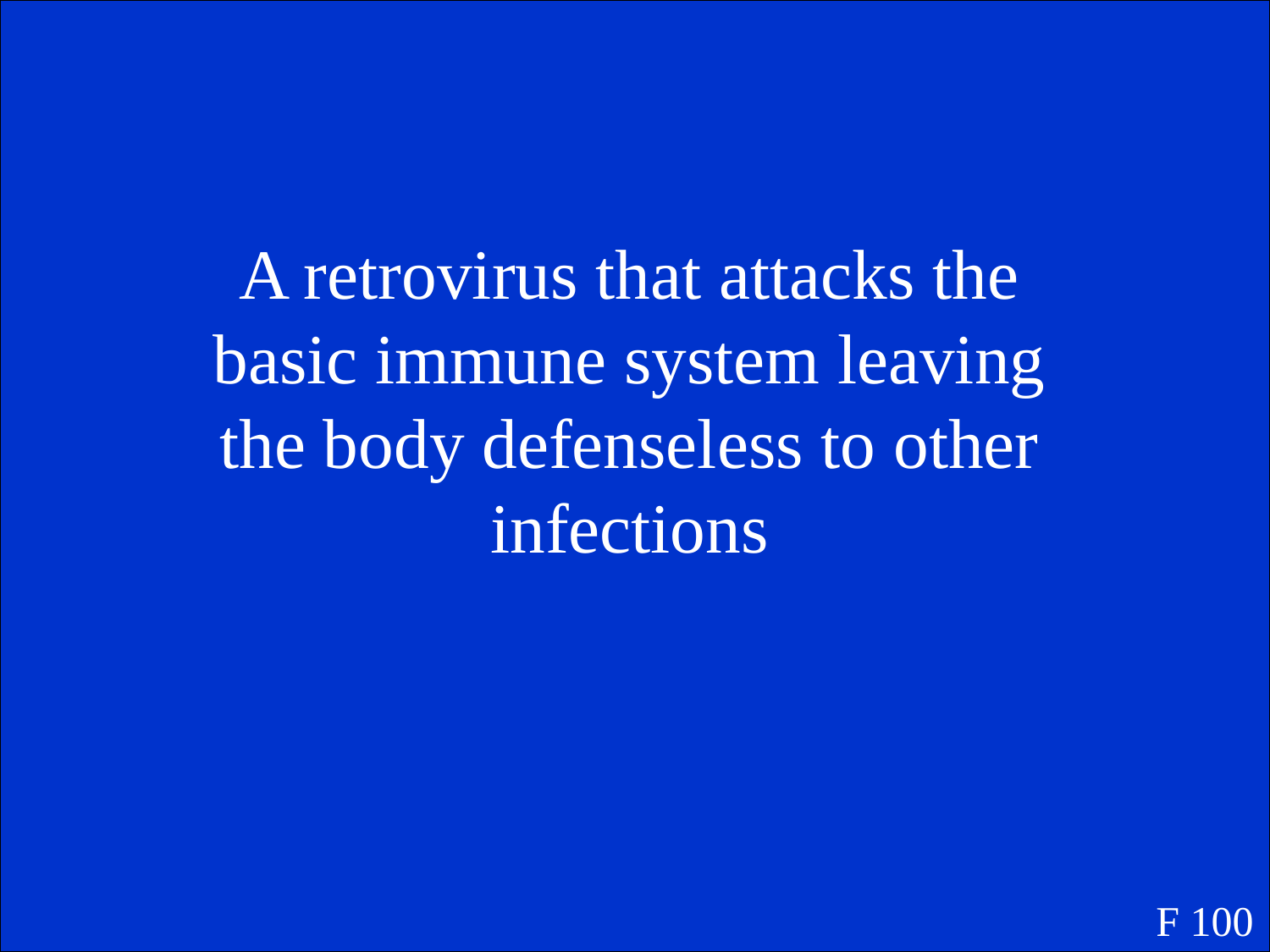

A retrovirus that attacks the basic immune system leaving the body defenseless to other infections
F 100